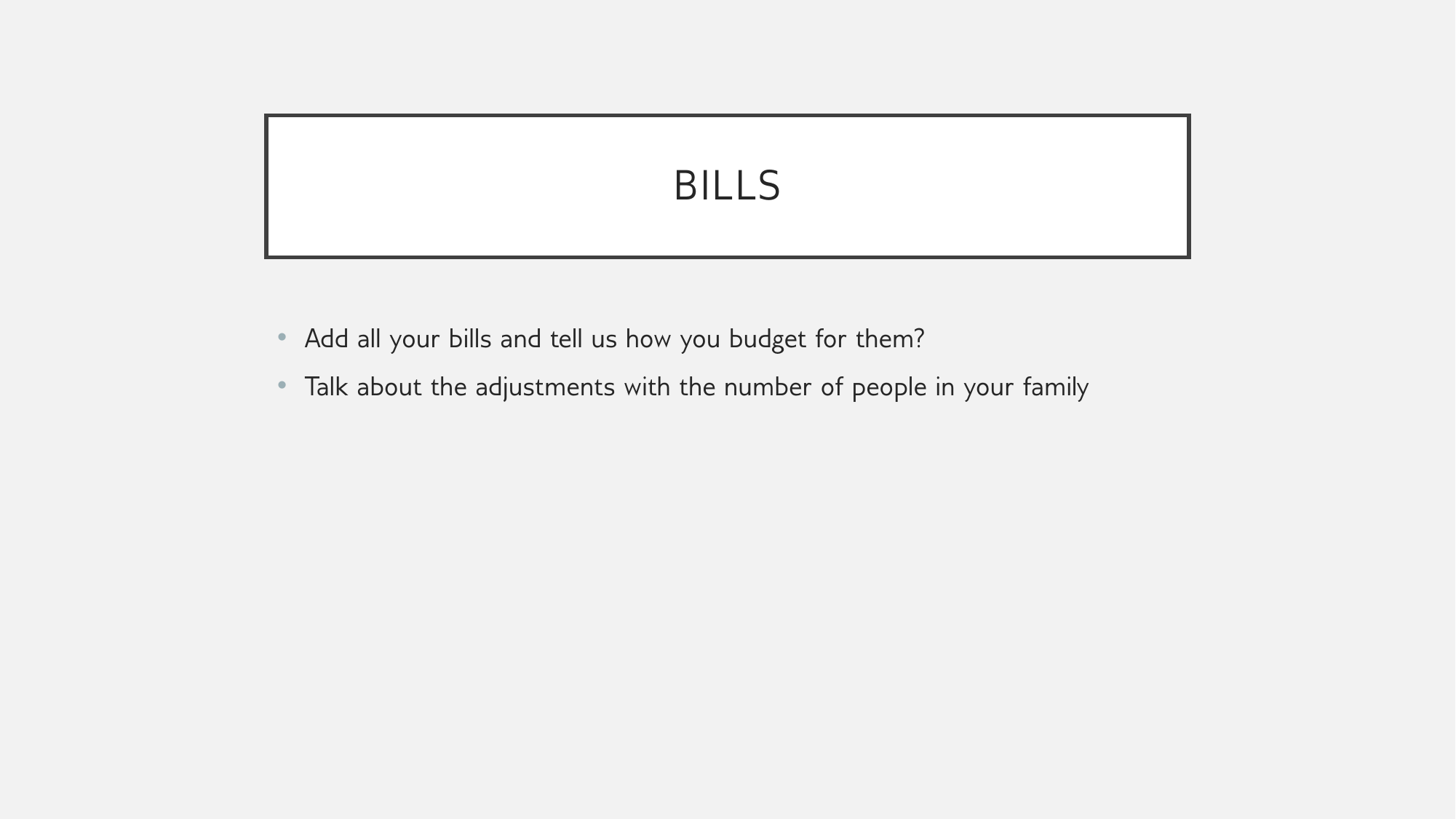

# Bills
Add all your bills and tell us how you budget for them?
Talk about the adjustments with the number of people in your family